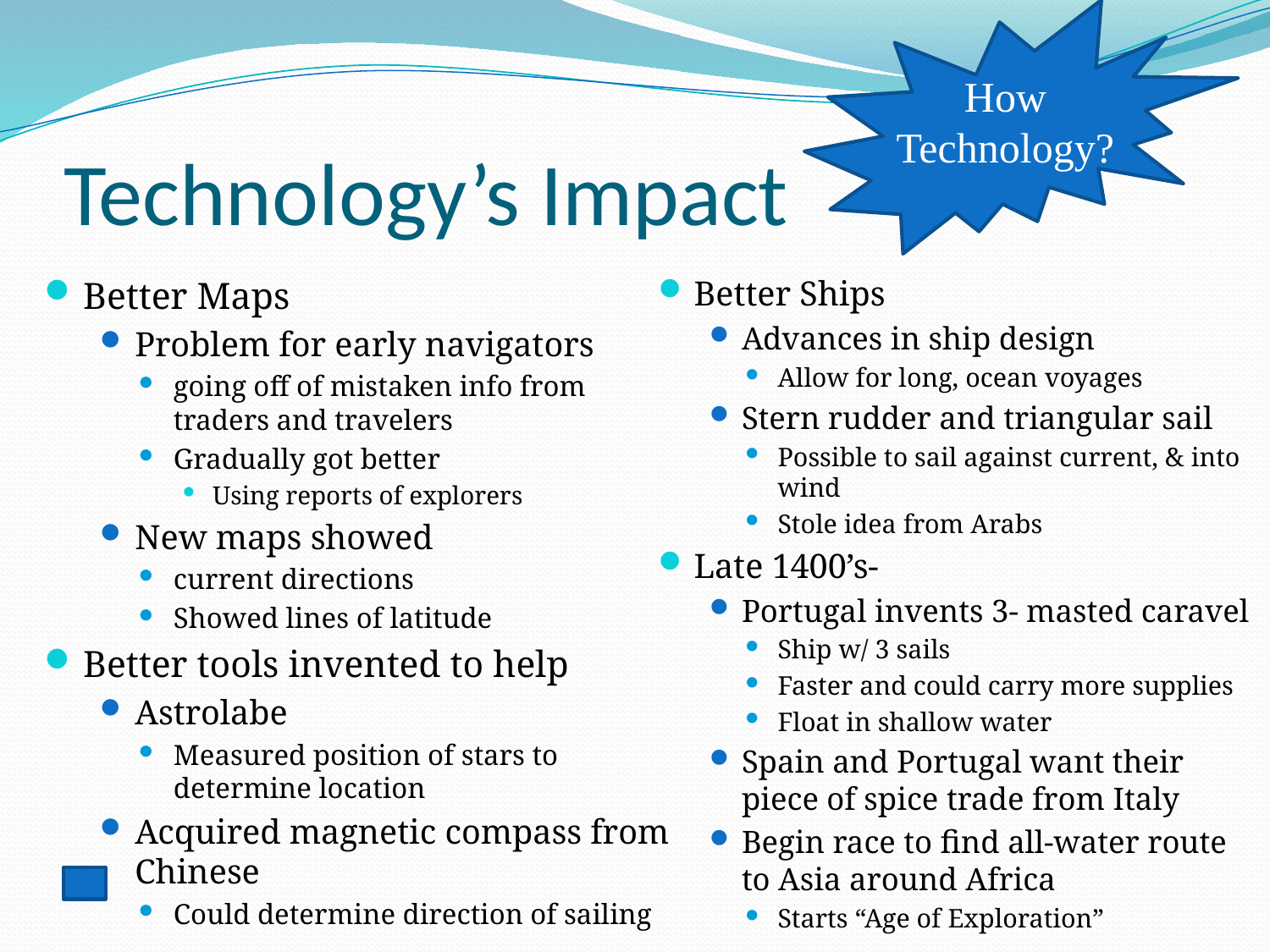

How Technology?
# Technology’s Impact
Better Maps
Problem for early navigators
going off of mistaken info from traders and travelers
Gradually got better
Using reports of explorers
New maps showed
current directions
Showed lines of latitude
Better tools invented to help
Astrolabe
Measured position of stars to determine location
Acquired magnetic compass from Chinese
Could determine direction of sailing

Better Ships
Advances in ship design
Allow for long, ocean voyages
Stern rudder and triangular sail
Possible to sail against current, & into wind
Stole idea from Arabs
Late 1400’s-
Portugal invents 3- masted caravel
Ship w/ 3 sails
Faster and could carry more supplies
Float in shallow water
Spain and Portugal want their piece of spice trade from Italy
Begin race to find all-water route to Asia around Africa
Starts “Age of Exploration”